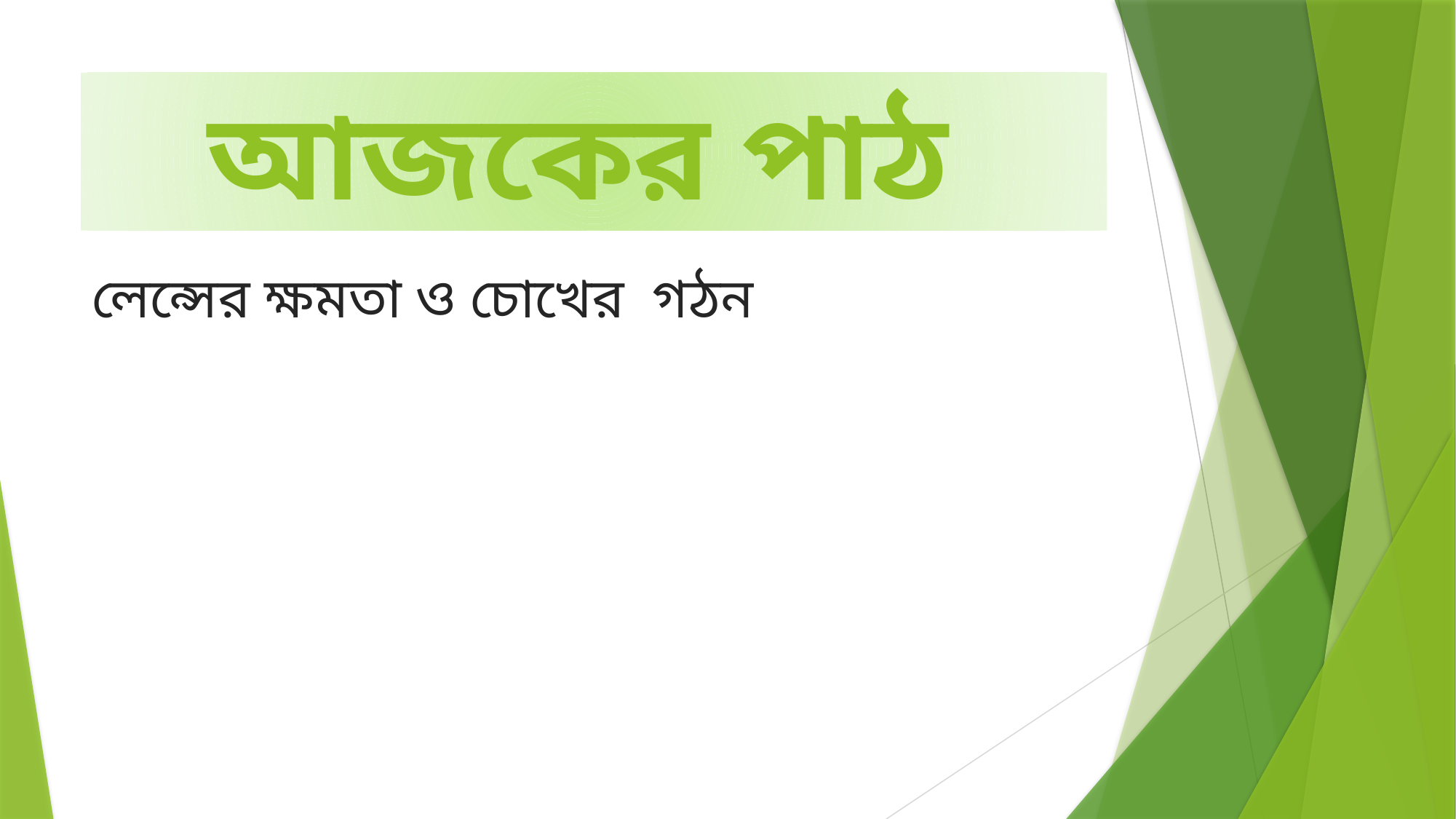

# আজকের পাঠ
লেন্সের ক্ষমতা ও চোখের  গঠন